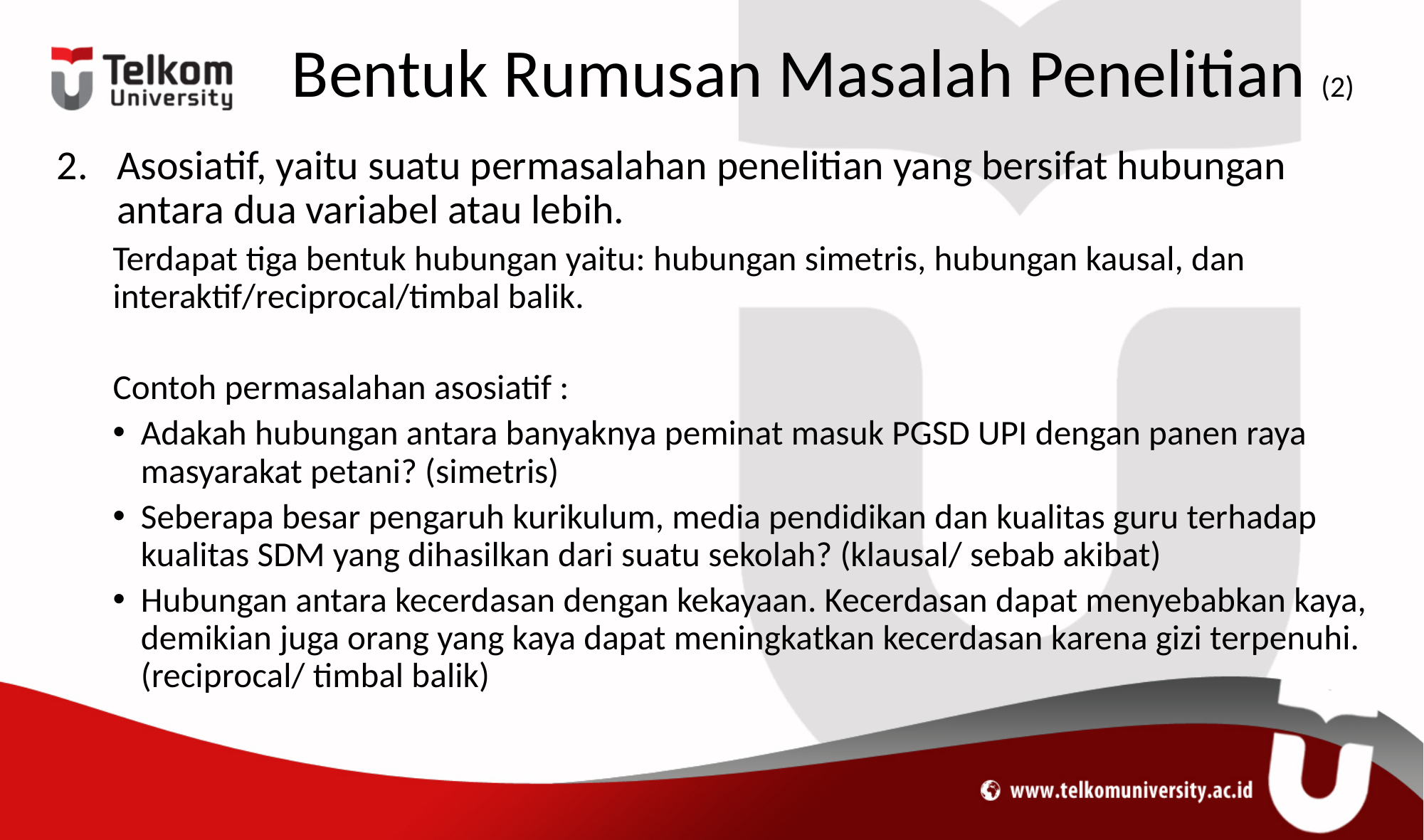

# Bentuk Rumusan Masalah Penelitian (2)
Asosiatif, yaitu suatu permasalahan penelitian yang bersifat hubungan antara dua variabel atau lebih.
Terdapat tiga bentuk hubungan yaitu: hubungan simetris, hubungan kausal, dan interaktif/reciprocal/timbal balik.

Contoh permasalahan asosiatif :
Adakah hubungan antara banyaknya peminat masuk PGSD UPI dengan panen raya masyarakat petani? (simetris)
Seberapa besar pengaruh kurikulum, media pendidikan dan kualitas guru terhadap kualitas SDM yang dihasilkan dari suatu sekolah? (klausal/ sebab akibat)
Hubungan antara kecerdasan dengan kekayaan. Kecerdasan dapat menyebabkan kaya, demikian juga orang yang kaya dapat meningkatkan kecerdasan karena gizi terpenuhi. (reciprocal/ timbal balik)